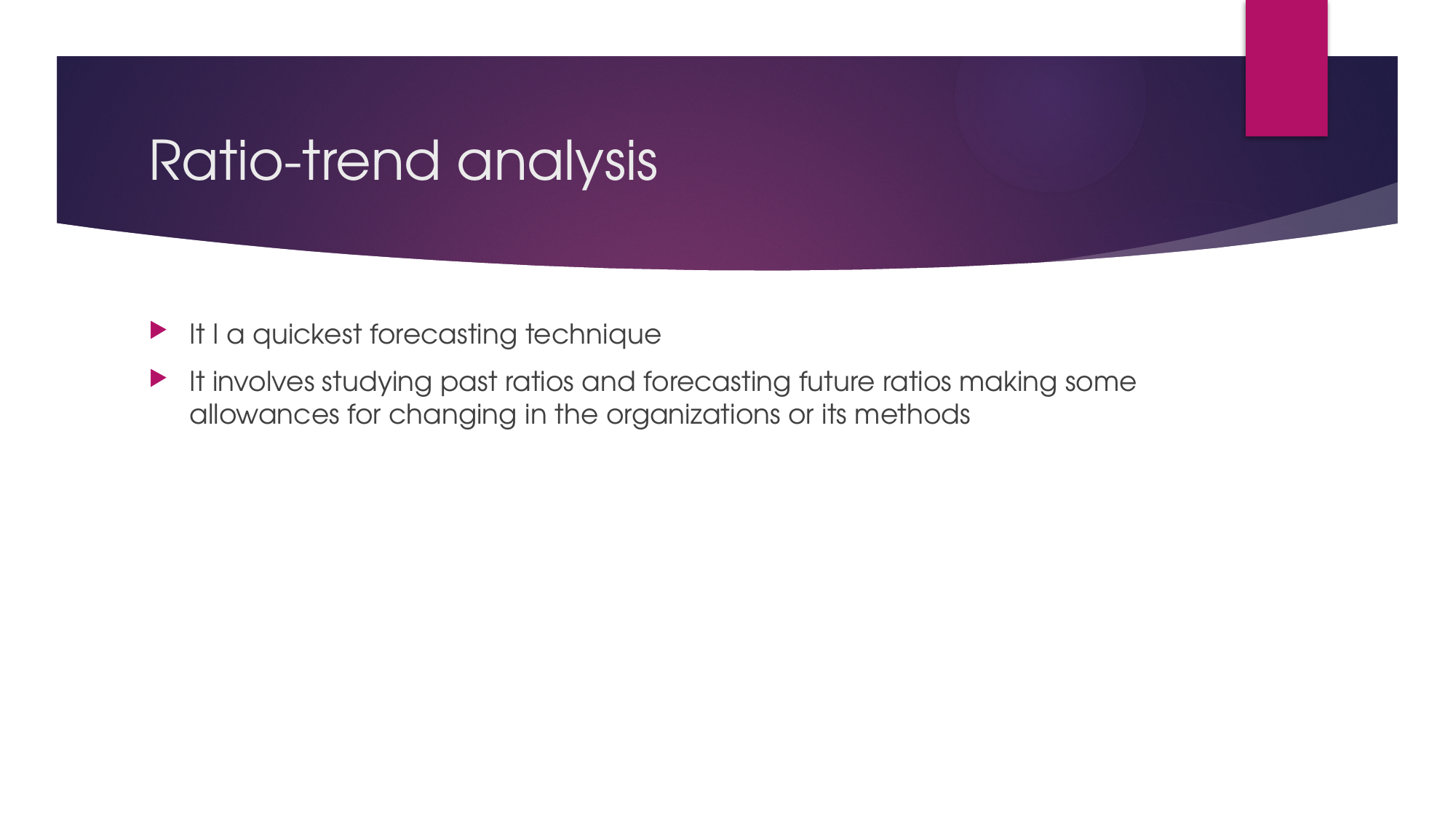

# Ratio-trend analysis
It I a quickest forecasting technique
It involves studying past ratios and forecasting future ratios making some allowances for changing in the organizations or its methods